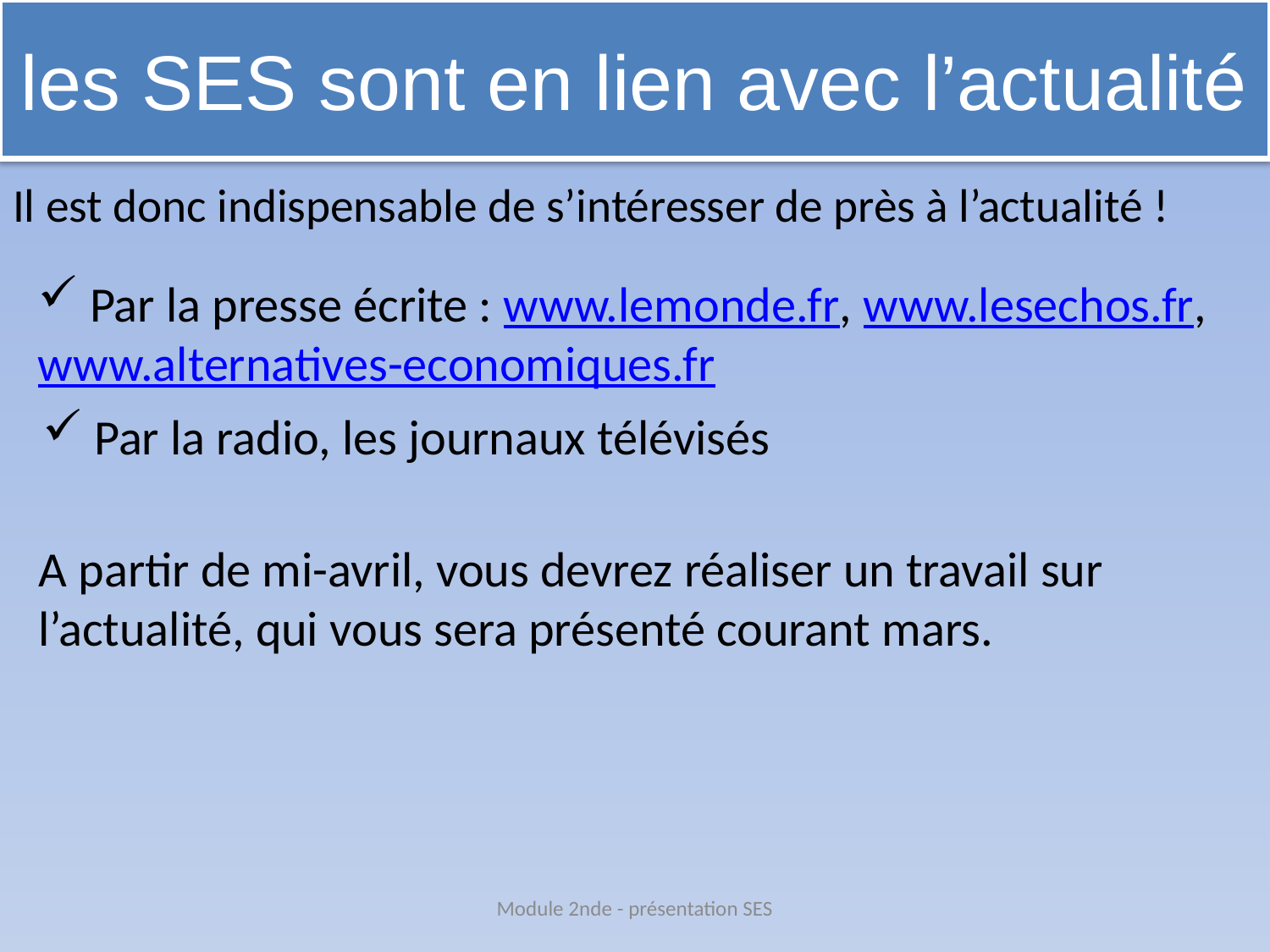

# les SES sont en lien avec l’actualité
Il est donc indispensable de s’intéresser de près à l’actualité !

 Par la presse écrite : www.lemonde.fr, www.lesechos.fr, www.alternatives-economiques.fr
 Par la radio, les journaux télévisés

A partir de mi-avril, vous devrez réaliser un travail sur l’actualité, qui vous sera présenté courant mars.
Module 2nde - présentation SES